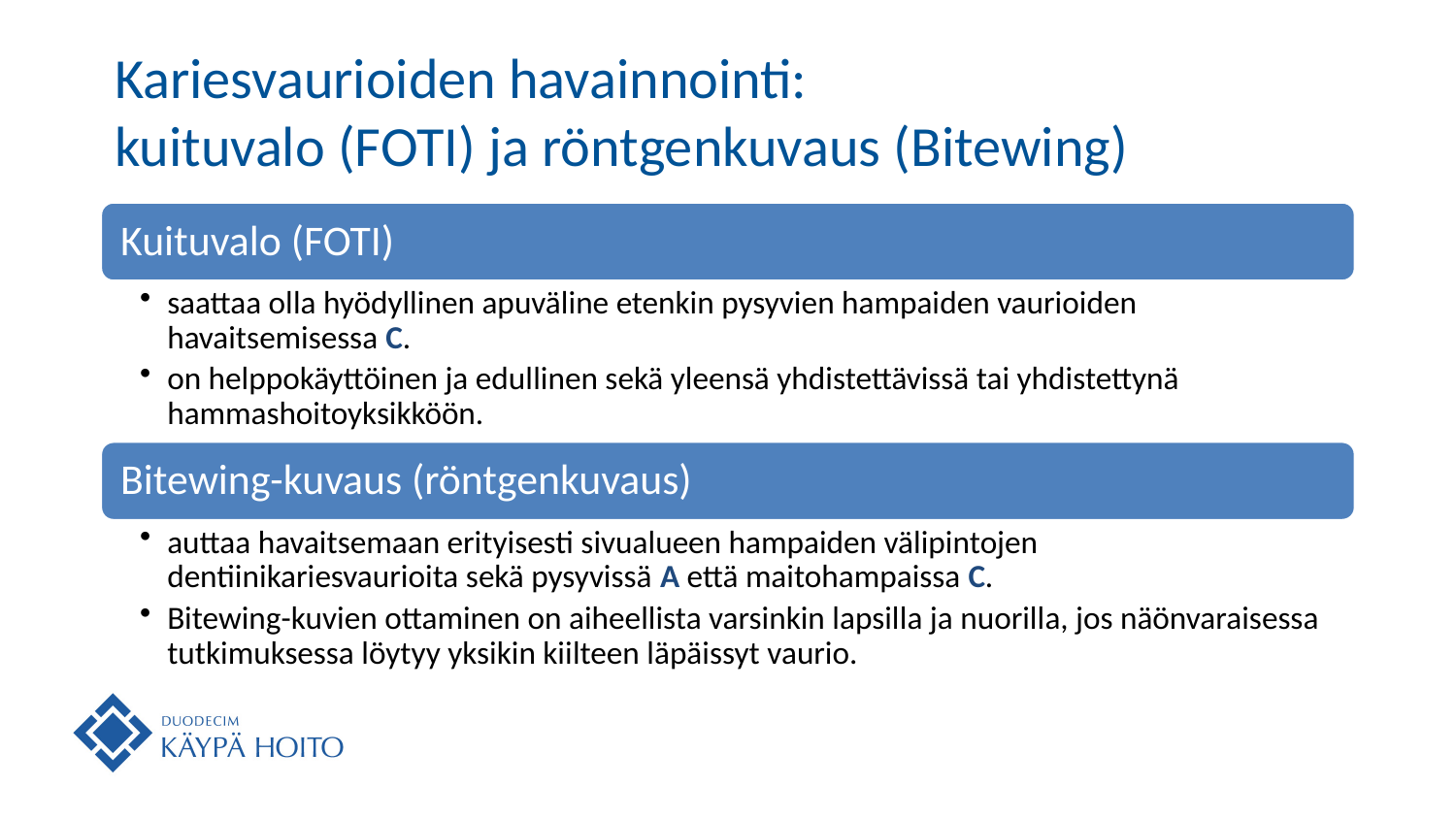

# Kariesvaurioiden havainnointi: kuituvalo (FOTI) ja röntgenkuvaus (Bitewing)
Kuituvalo (FOTI)
saattaa olla hyödyllinen apuväline etenkin pysyvien hampaiden vaurioiden havaitsemisessa C.
on helppokäyttöinen ja edullinen sekä yleensä yhdistettävissä tai yhdistettynä hammashoitoyksikköön.
Bitewing-kuvaus (röntgenkuvaus)
auttaa havaitsemaan erityisesti sivualueen hampaiden välipintojen dentiinikariesvaurioita sekä pysyvissä A että maitohampaissa C.
Bitewing-kuvien ottaminen on aiheellista varsinkin lapsilla ja nuorilla, jos näönvaraisessa tutkimuksessa löytyy yksikin kiilteen läpäissyt vaurio.